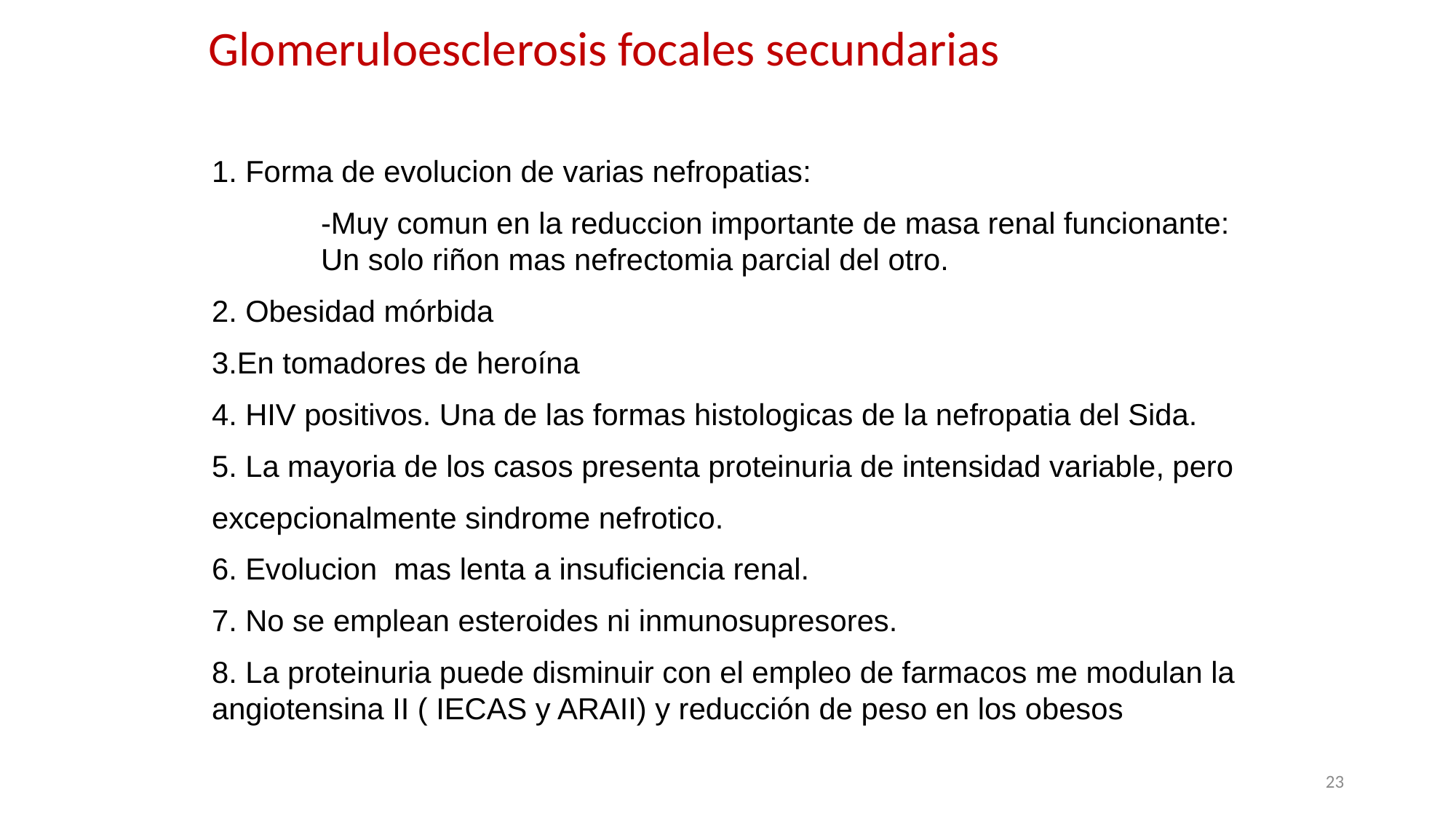

# Glomeruloesclerosis focales secundarias
1. Forma de evolucion de varias nefropatias:
	-Muy comun en la reduccion importante de masa renal funcionante: 	Un solo riñon mas nefrectomia parcial del otro.
2. Obesidad mórbida
3.En tomadores de heroína
4. HIV positivos. Una de las formas histologicas de la nefropatia del Sida.
5. La mayoria de los casos presenta proteinuria de intensidad variable, pero
excepcionalmente sindrome nefrotico.
6. Evolucion  mas lenta a insuficiencia renal.
7. No se emplean esteroides ni inmunosupresores.
8. La proteinuria puede disminuir con el empleo de farmacos me modulan la angiotensina II ( IECAS y ARAII) y reducción de peso en los obesos

23